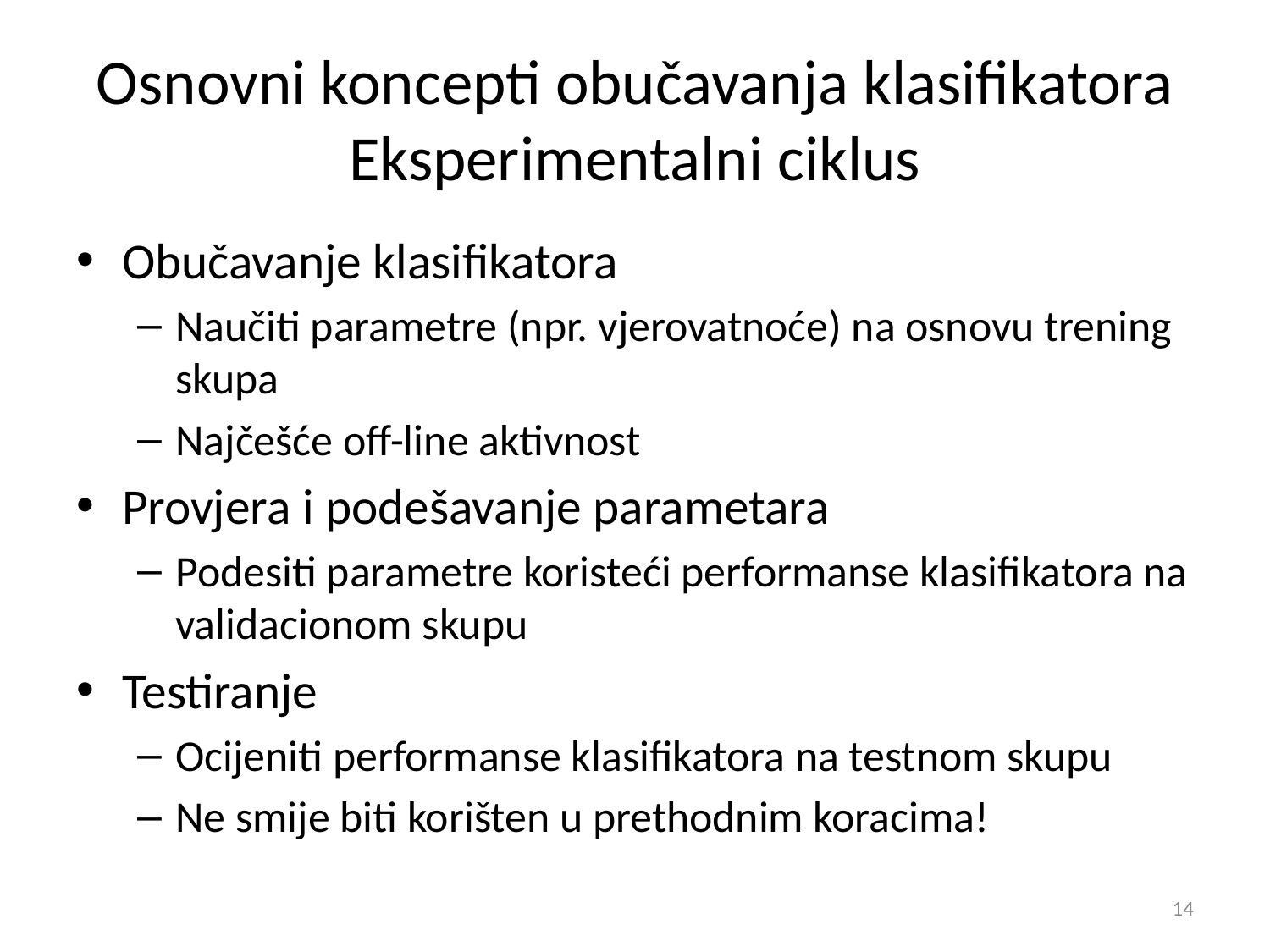

# Osnovni koncepti obučavanja klasifikatora Eksperimentalni ciklus
Obučavanje klasifikatora
Naučiti parametre (npr. vjerovatnoće) na osnovu trening skupa
Najčešće off-line aktivnost
Provjera i podešavanje parametara
Podesiti parametre koristeći performanse klasifikatora na validacionom skupu
Testiranje
Ocijeniti performanse klasifikatora na testnom skupu
Ne smije biti korišten u prethodnim koracima!
14